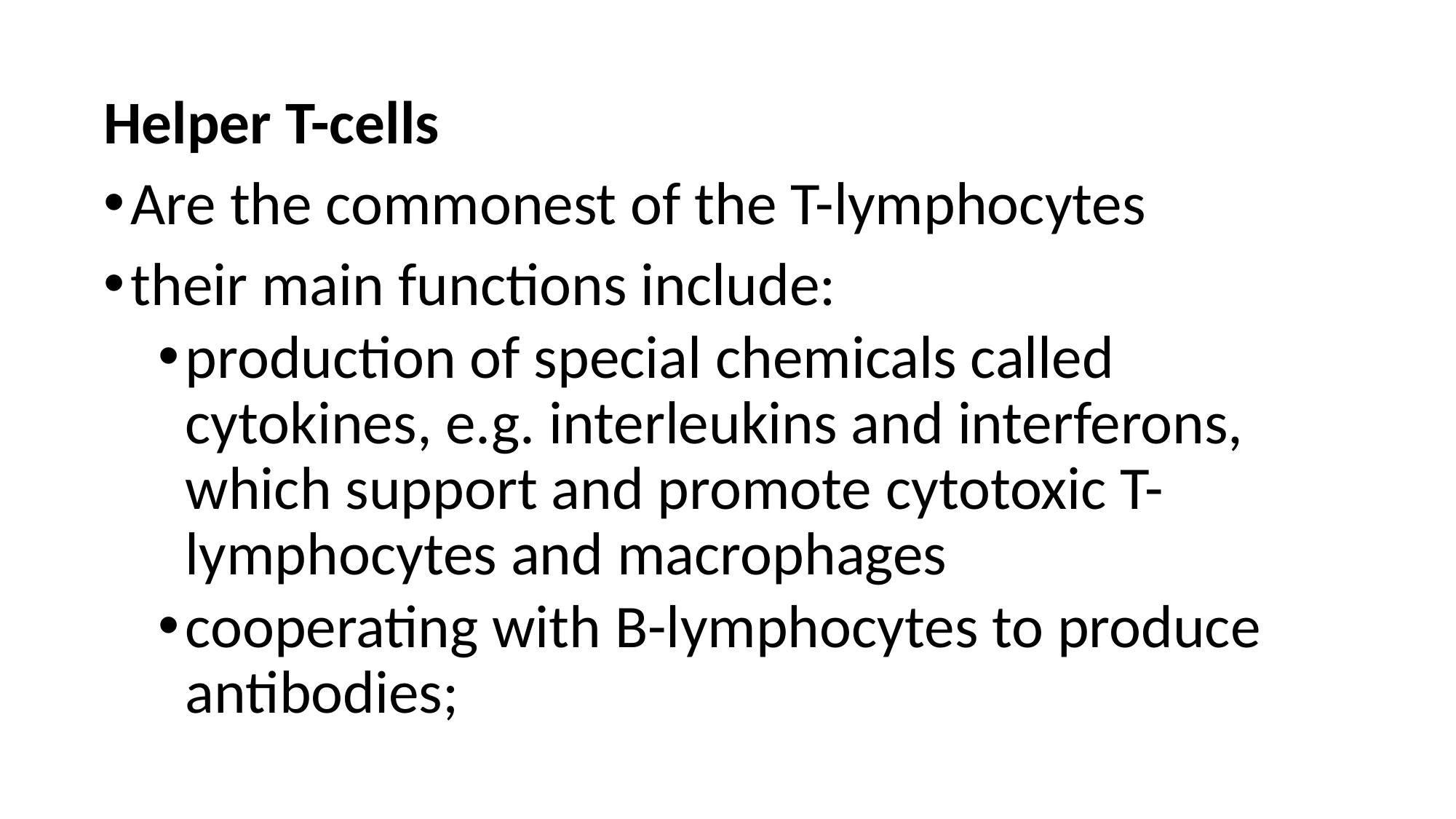

Helper T-cells
Are the commonest of the T-lymphocytes
their main functions include:
production of special chemicals called cytokines, e.g. interleukins and interferons, which support and promote cytotoxic T-lymphocytes and macrophages
cooperating with B-lymphocytes to produce antibodies;

INTRO BLOCK IMMUNOLOGY